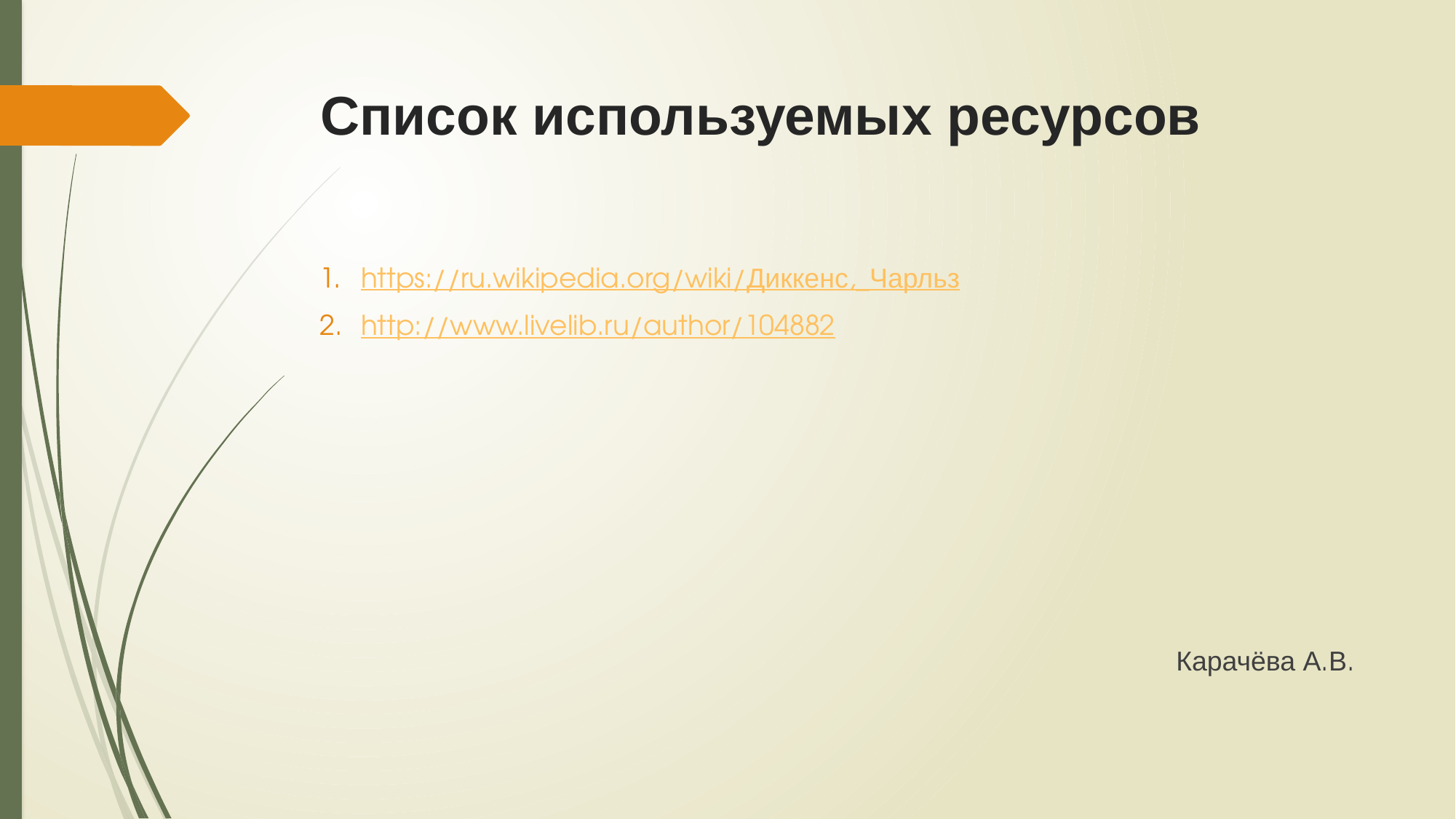

# Список используемых ресурсов
https://ru.wikipedia.org/wiki/Диккенс,_Чарльз
http://www.livelib.ru/author/104882

Карачёва А.В.